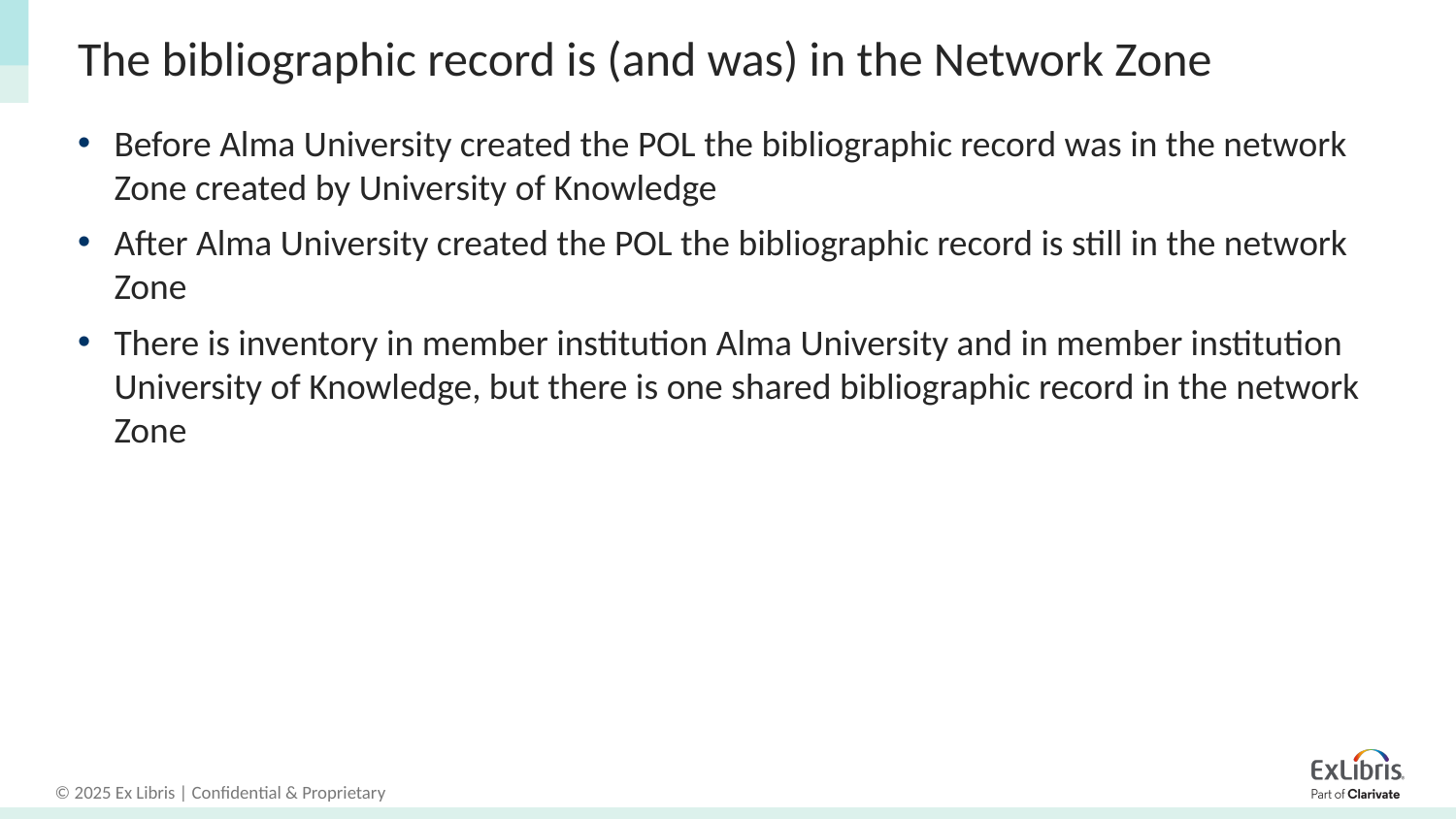

# The bibliographic record is (and was) in the Network Zone
Before Alma University created the POL the bibliographic record was in the network Zone created by University of Knowledge
After Alma University created the POL the bibliographic record is still in the network Zone
There is inventory in member institution Alma University and in member institution University of Knowledge, but there is one shared bibliographic record in the network Zone